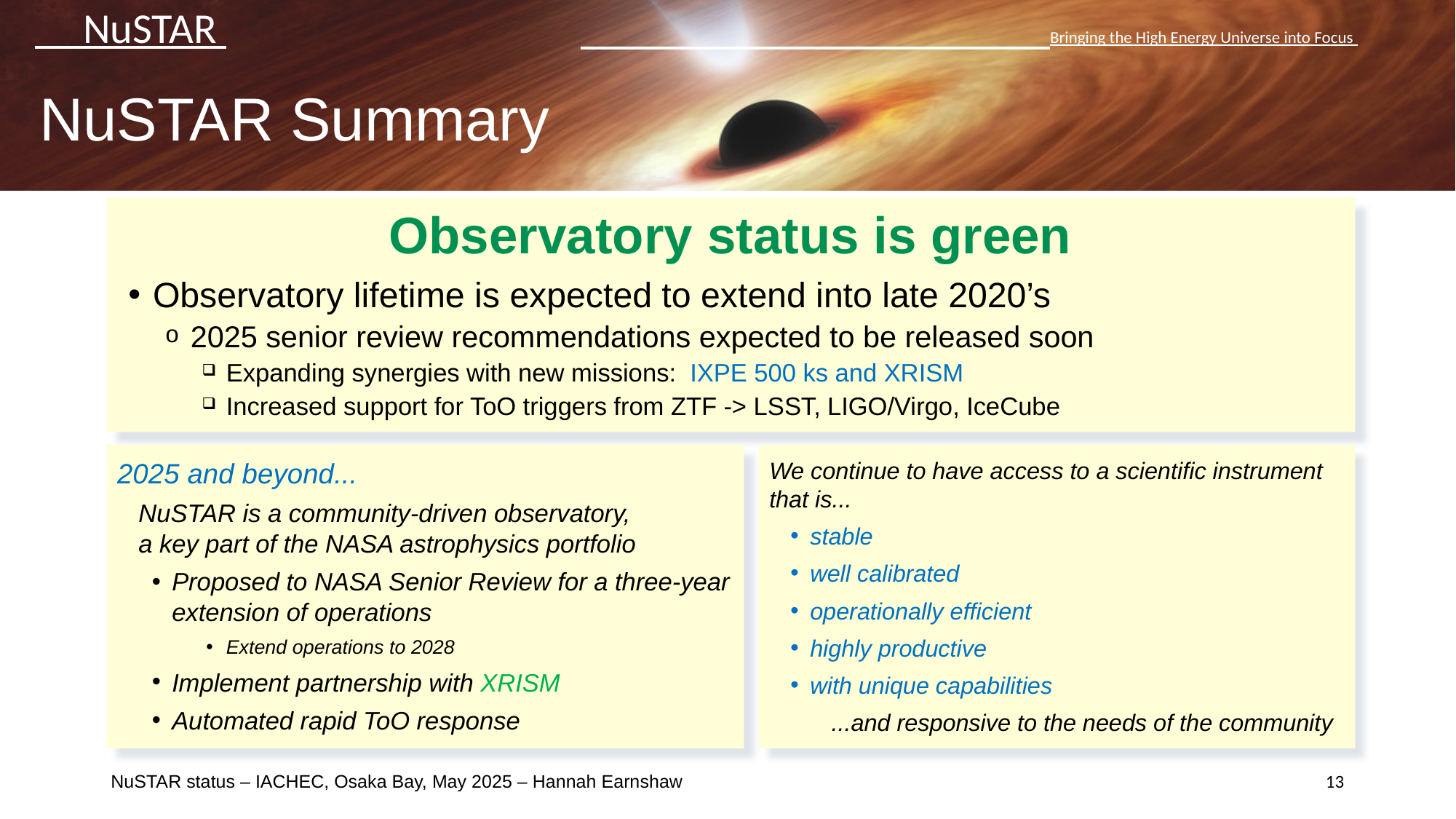

NuSTAR Summary
Observatory status is green
Observatory lifetime is expected to extend into late 2020’s
2025 senior review recommendations expected to be released soon
Expanding synergies with new missions:  IXPE 500 ks and XRISM
Increased support for ToO triggers from ZTF -> LSST, LIGO/Virgo, IceCube
2025 and beyond...
NuSTAR is a community-driven observatory,
a key part of the NASA astrophysics portfolio
Proposed to NASA Senior Review for a three-year extension of operations
Extend operations to 2028
Implement partnership with XRISM
Automated rapid ToO response
We continue to have access to a scientific instrument that is...
stable
well calibrated
operationally efficient
highly productive
with unique capabilities
...and responsive to the needs of the community
NuSTAR status – IACHEC, Osaka Bay, May 2025 – Hannah Earnshaw
13